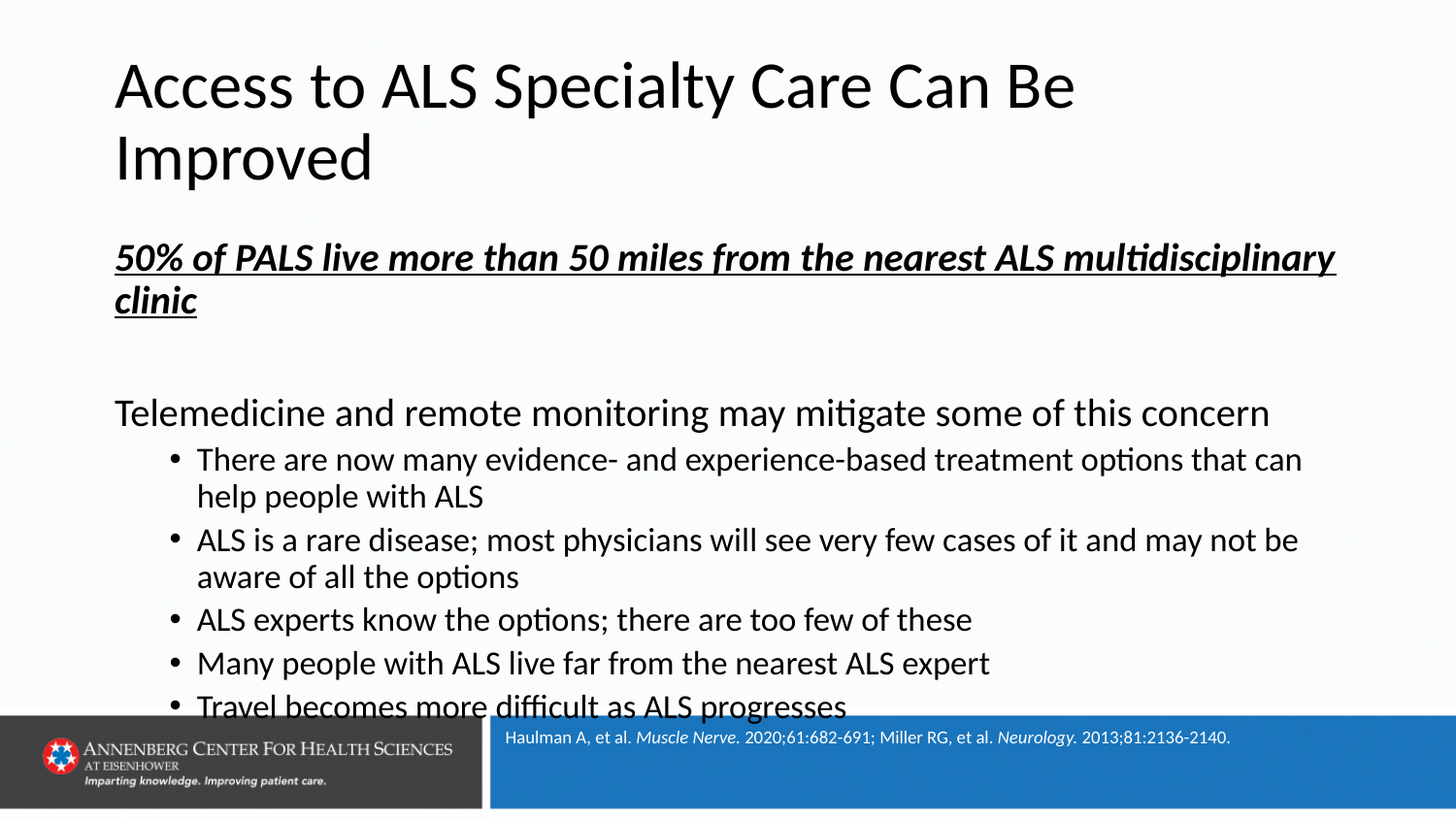

# Access to ALS Specialty Care Can Be Improved

50% of PALS live more than 50 miles from the nearest ALS multidisciplinary clinic

Telemedicine and remote monitoring may mitigate some of this concern
There are now many evidence- and experience-based treatment options that can help people with ALS
ALS is a rare disease; most physicians will see very few cases of it and may not be aware of all the options
ALS experts know the options; there are too few of these
Many people with ALS live far from the nearest ALS expert
Travel becomes more difficult as ALS progresses

Haulman A, et al. Muscle Nerve. 2020;61:682-691; Miller RG, et al. Neurology. 2013;81:2136-2140.